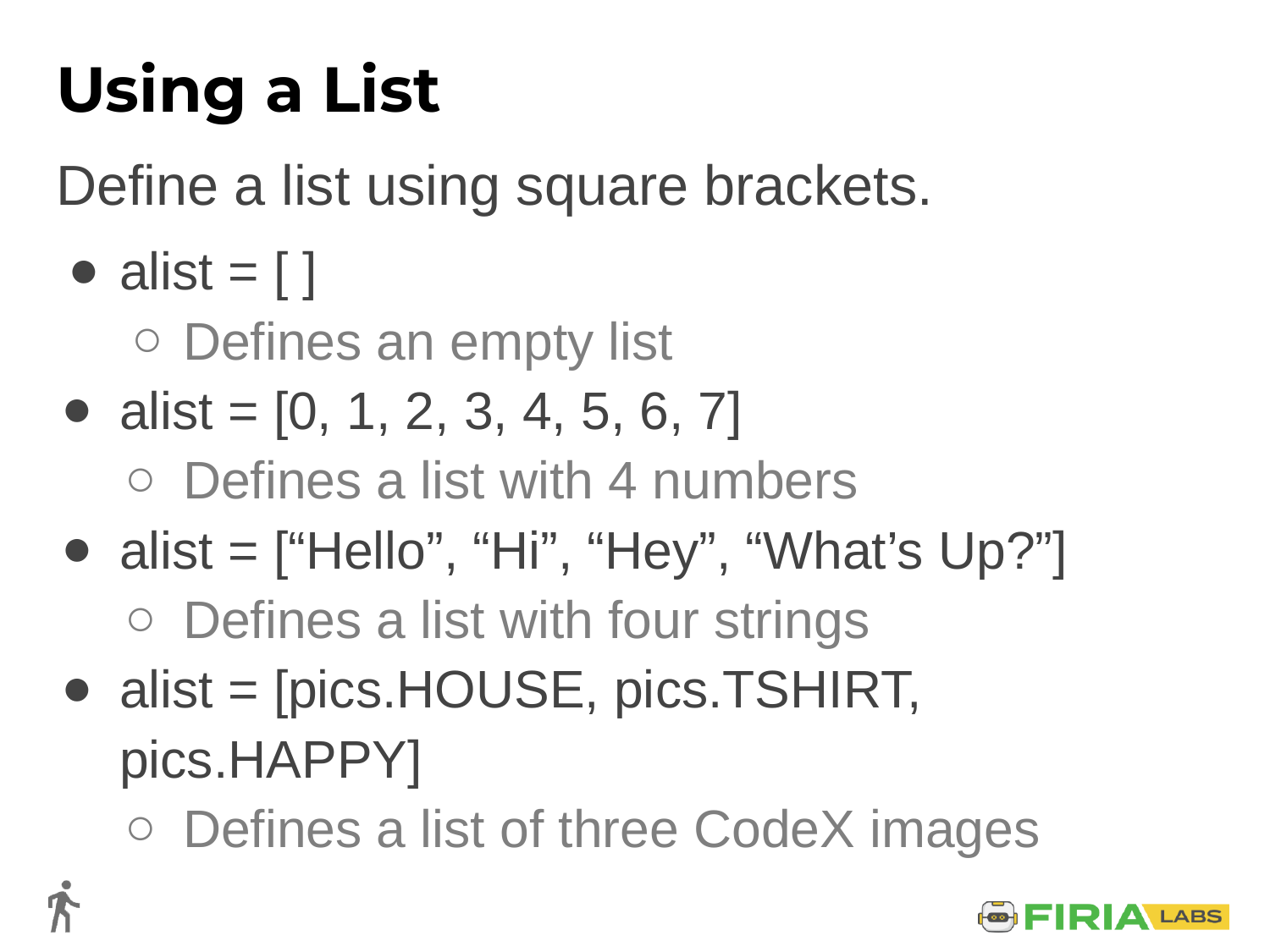

# Using a List
Define a list using square brackets.
alist = [ ]
Defines an empty list
alist = [0, 1, 2, 3, 4, 5, 6, 7]
Defines a list with 4 numbers
alist = [“Hello”, “Hi”, “Hey”, “What’s Up?”]
Defines a list with four strings
alist = [pics.HOUSE, pics.TSHIRT, pics.HAPPY]
Defines a list of three CodeX images